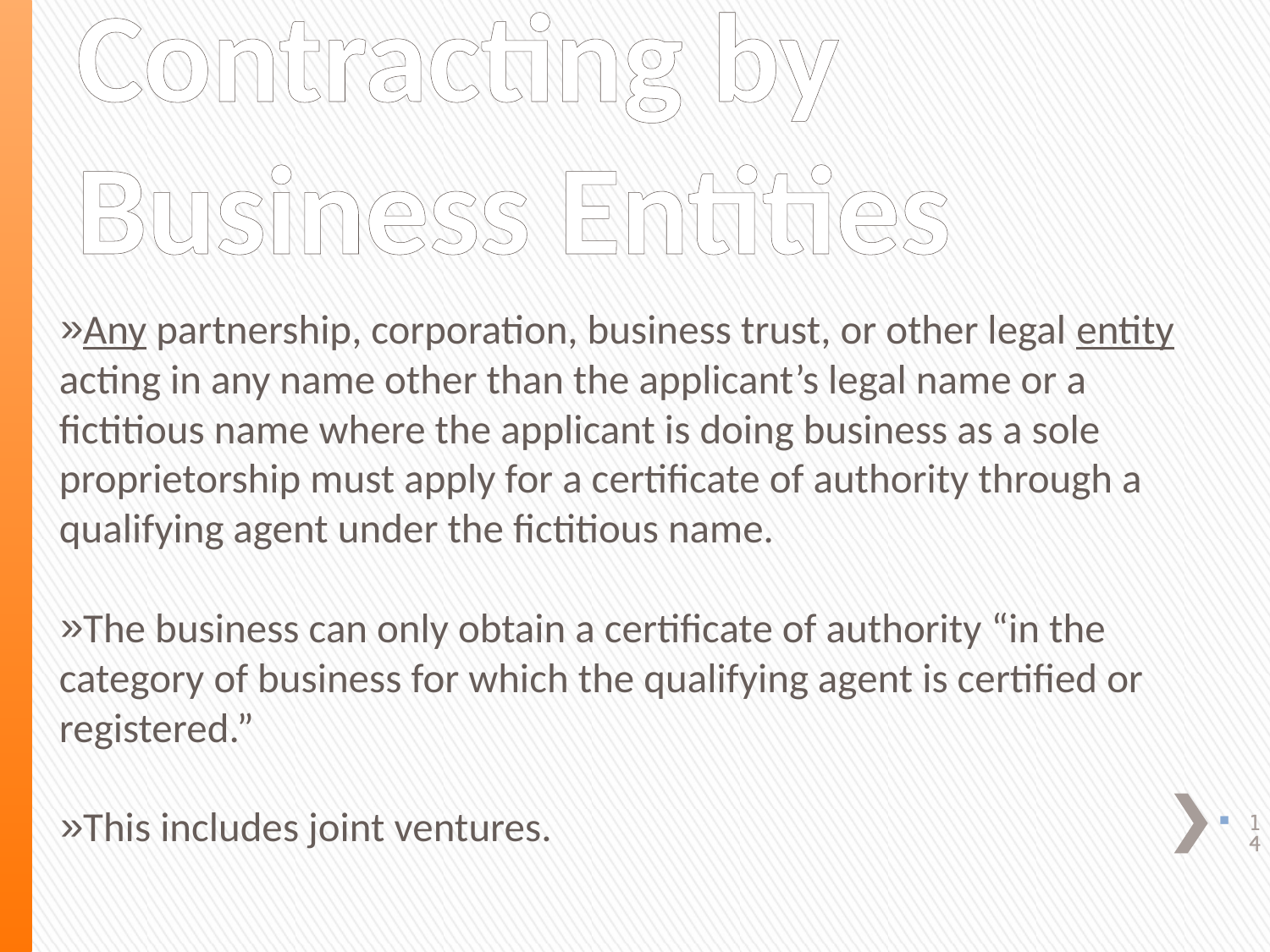

# Contracting by Business Entities
Any partnership, corporation, business trust, or other legal entity acting in any name other than the applicant’s legal name or a fictitious name where the applicant is doing business as a sole proprietorship must apply for a certificate of authority through a qualifying agent under the fictitious name.

The business can only obtain a certificate of authority “in the category of business for which the qualifying agent is certified or registered.”
This includes joint ventures.
14